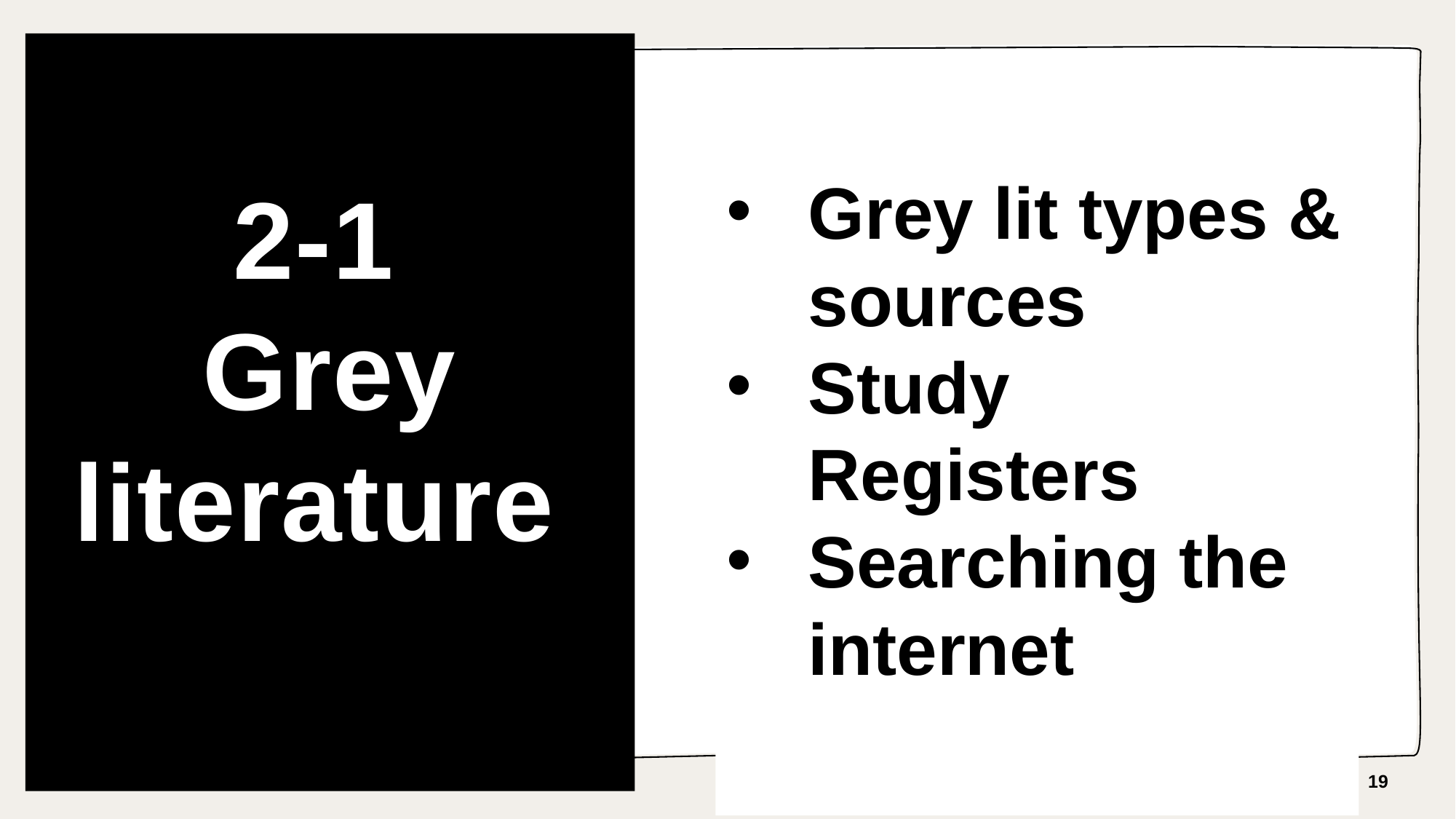

# 2-1 Grey literature
Grey lit types & sources
Study Registers
Searching the internet

19